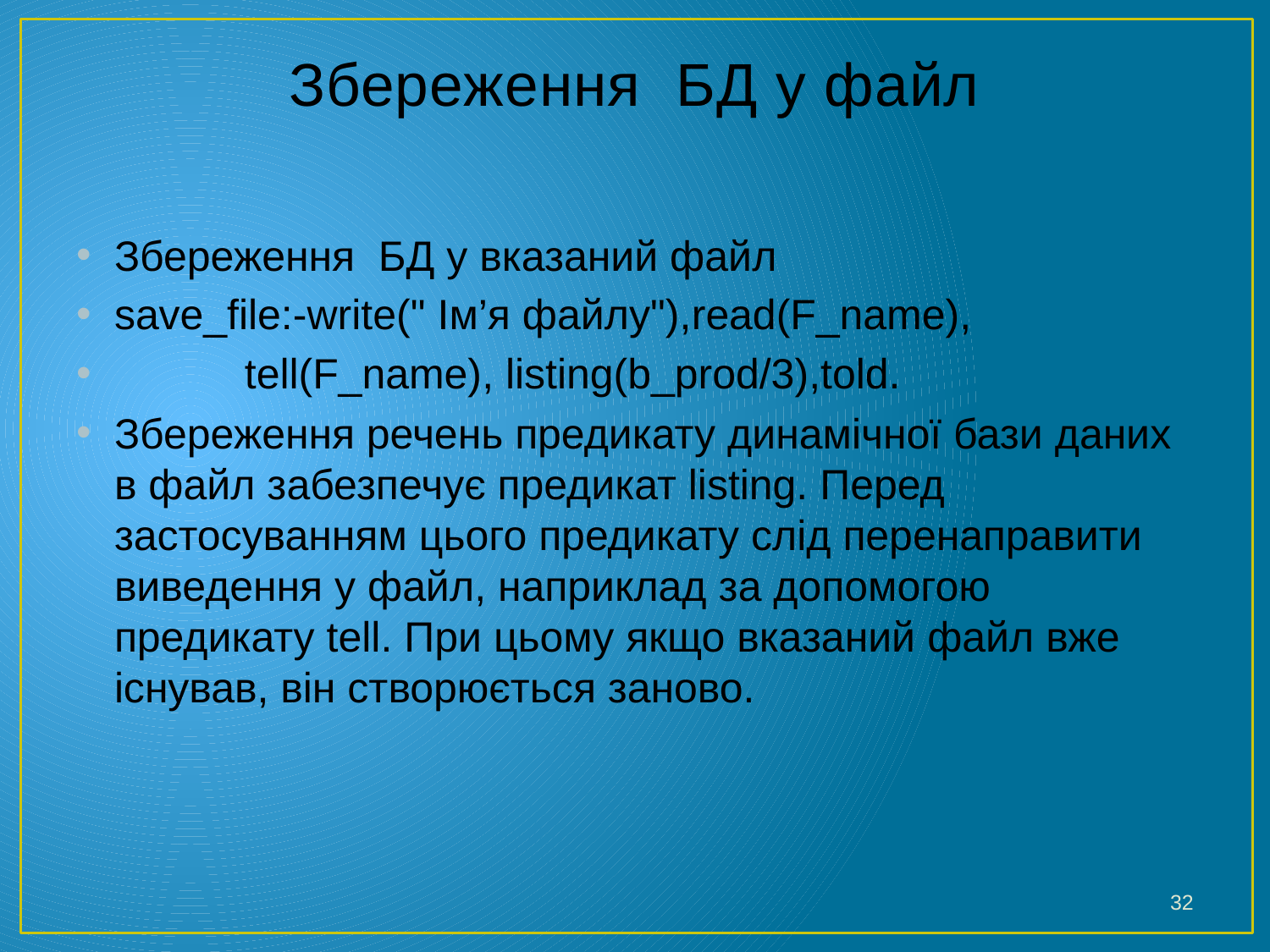

# Збереження  БД у файл
Збереження  БД у вказаний файл
save_file:-write(" Ім’я файлу"),read(F_name),
           tell(F_name), listing(b_prod/3),told.
Збереження речень предикату динамічної бази даних  в файл забезпечує предикат listing. Перед застосуванням цього предикату слід перенаправити виведення у файл, наприклад за допомогою предикату tell. При цьому якщо вказаний файл вже існував, він створюється заново.
32